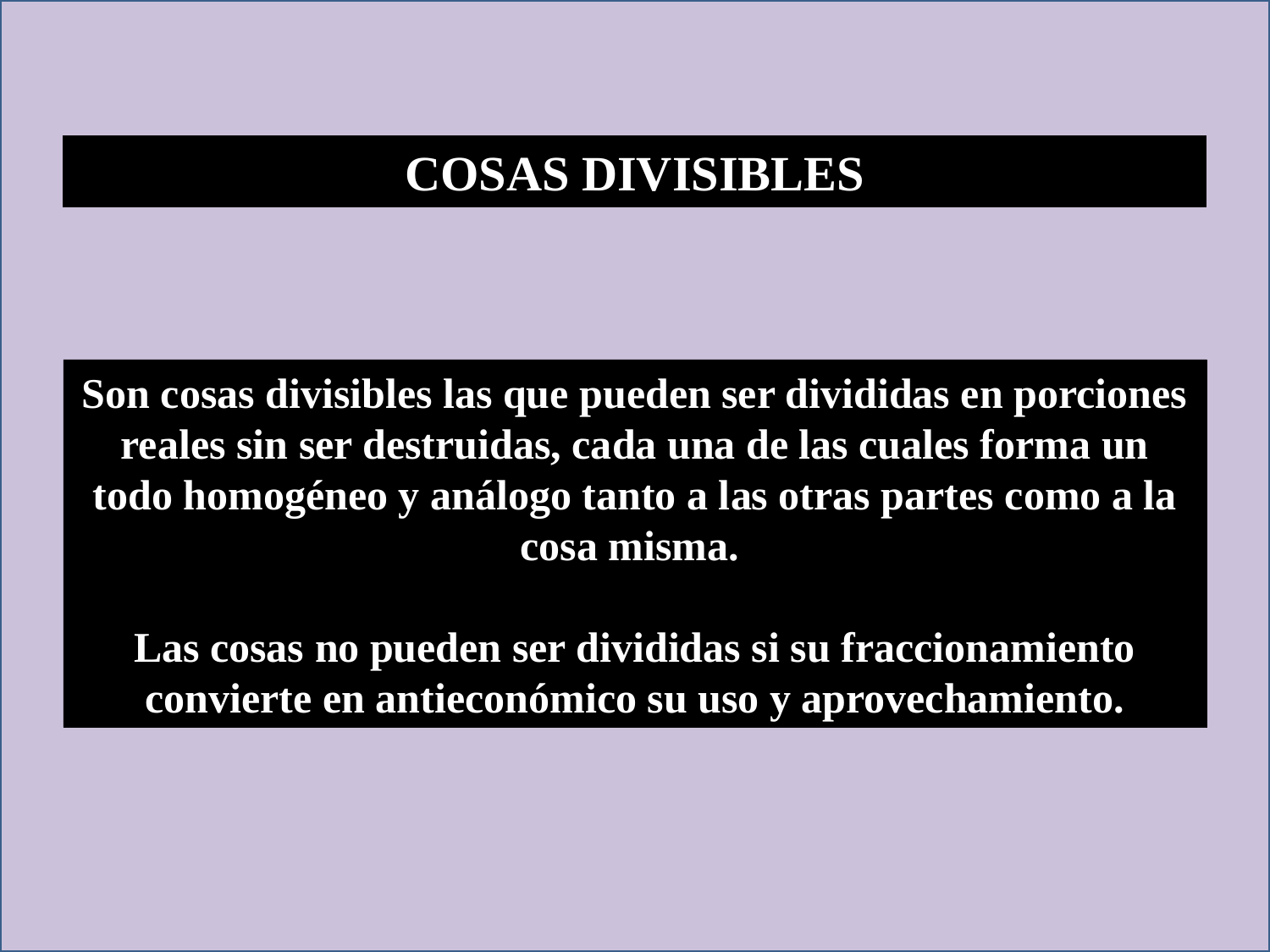

COSAS DIVISIBLES
Son cosas divisibles las que pueden ser divididas en porciones reales sin ser destruidas, cada una de las cuales forma un todo homogéneo y análogo tanto a las otras partes como a la cosa misma.

Las cosas no pueden ser divididas si su fraccionamiento convierte en antieconómico su uso y aprovechamiento.